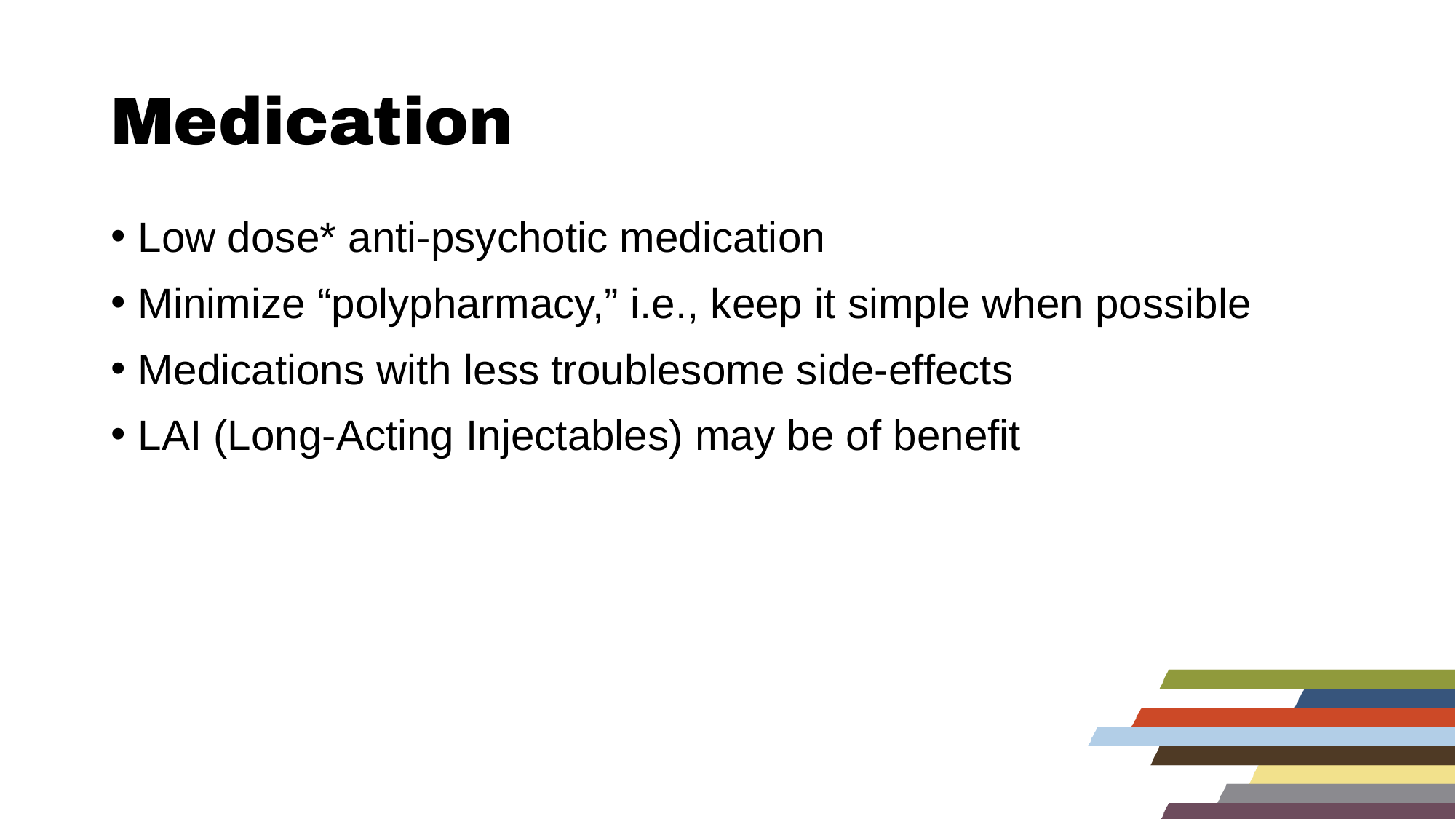

# Medication
Low dose* anti-psychotic medication
Minimize “polypharmacy,” i.e., keep it simple when possible
Medications with less troublesome side-effects
LAI (Long-Acting Injectables) may be of benefit